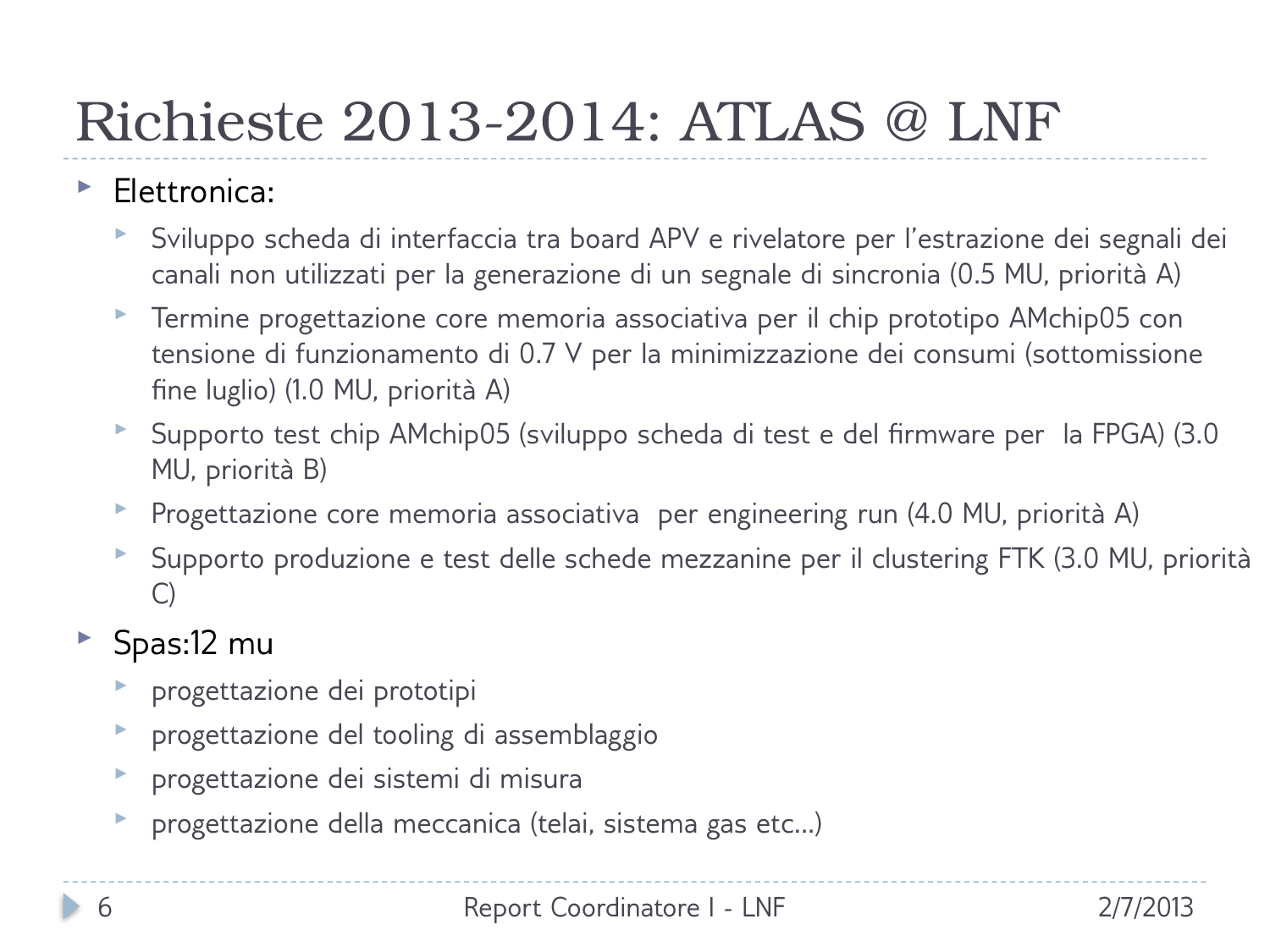

# Richieste 2013-2014: ATLAS @ LNF
Elettronica:
Sviluppo scheda di interfaccia tra board APV e rivelatore per l’estrazione dei segnali dei canali non utilizzati per la generazione di un segnale di sincronia (0.5 MU, priorità A)
Termine progettazione core memoria associativa per il chip prototipo AMchip05 con tensione di funzionamento di 0.7 V per la minimizzazione dei consumi (sottomissione fine luglio) (1.0 MU, priorità A)
Supporto test chip AMchip05 (sviluppo scheda di test e del firmware per  la FPGA) (3.0 MU, priorità B)
Progettazione core memoria associativa  per engineering run (4.0 MU, priorità A)
Supporto produzione e test delle schede mezzanine per il clustering FTK (3.0 MU, priorità C)
Spas:12 mu
progettazione dei prototipi
progettazione del tooling di assemblaggio
progettazione dei sistemi di misura
progettazione della meccanica (telai, sistema gas etc...)

6
Report Coordinatore I - LNF
2/7/2013